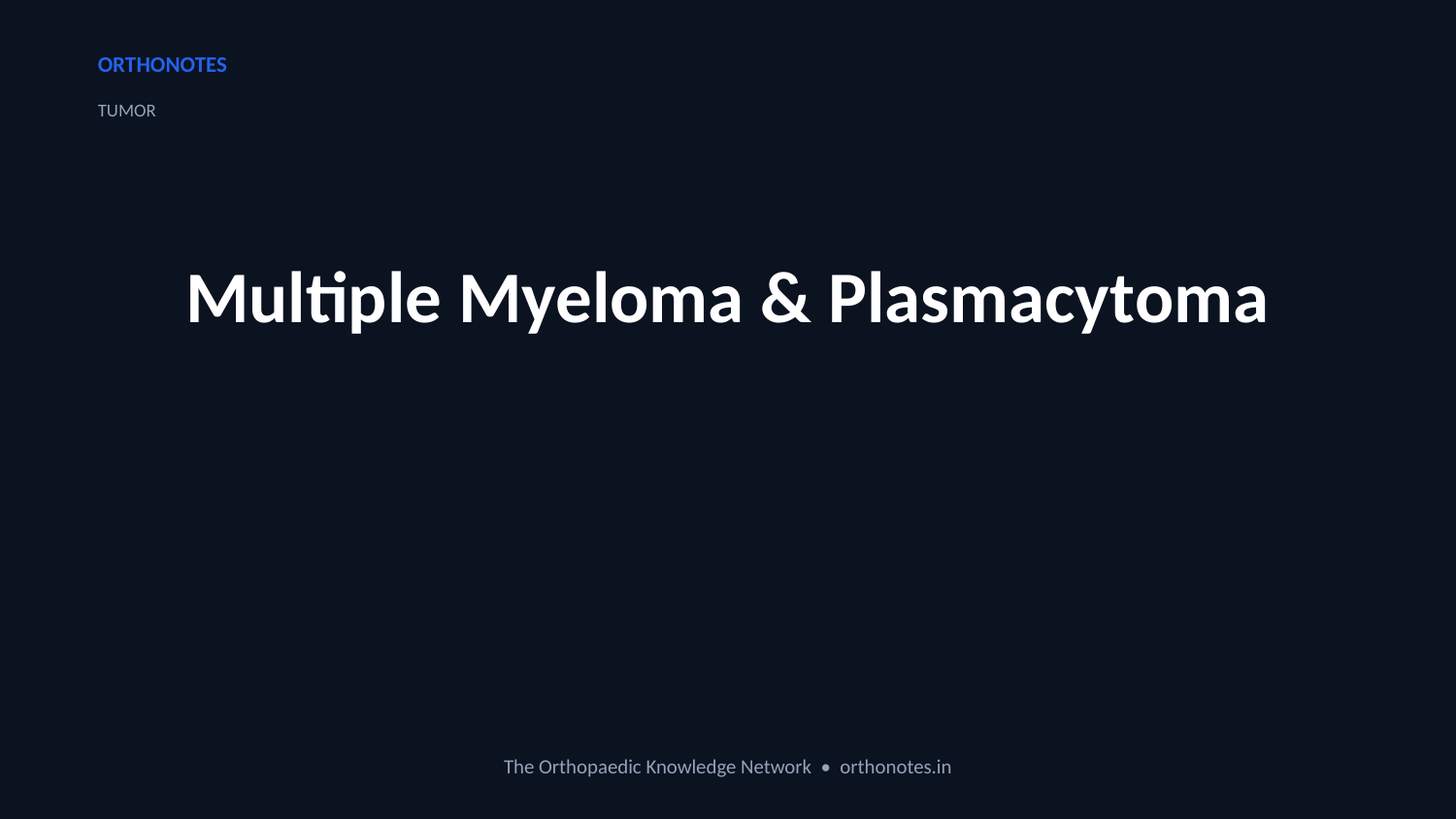

ORTHONOTES
TUMOR
Multiple Myeloma & Plasmacytoma
The Orthopaedic Knowledge Network  •  orthonotes.in